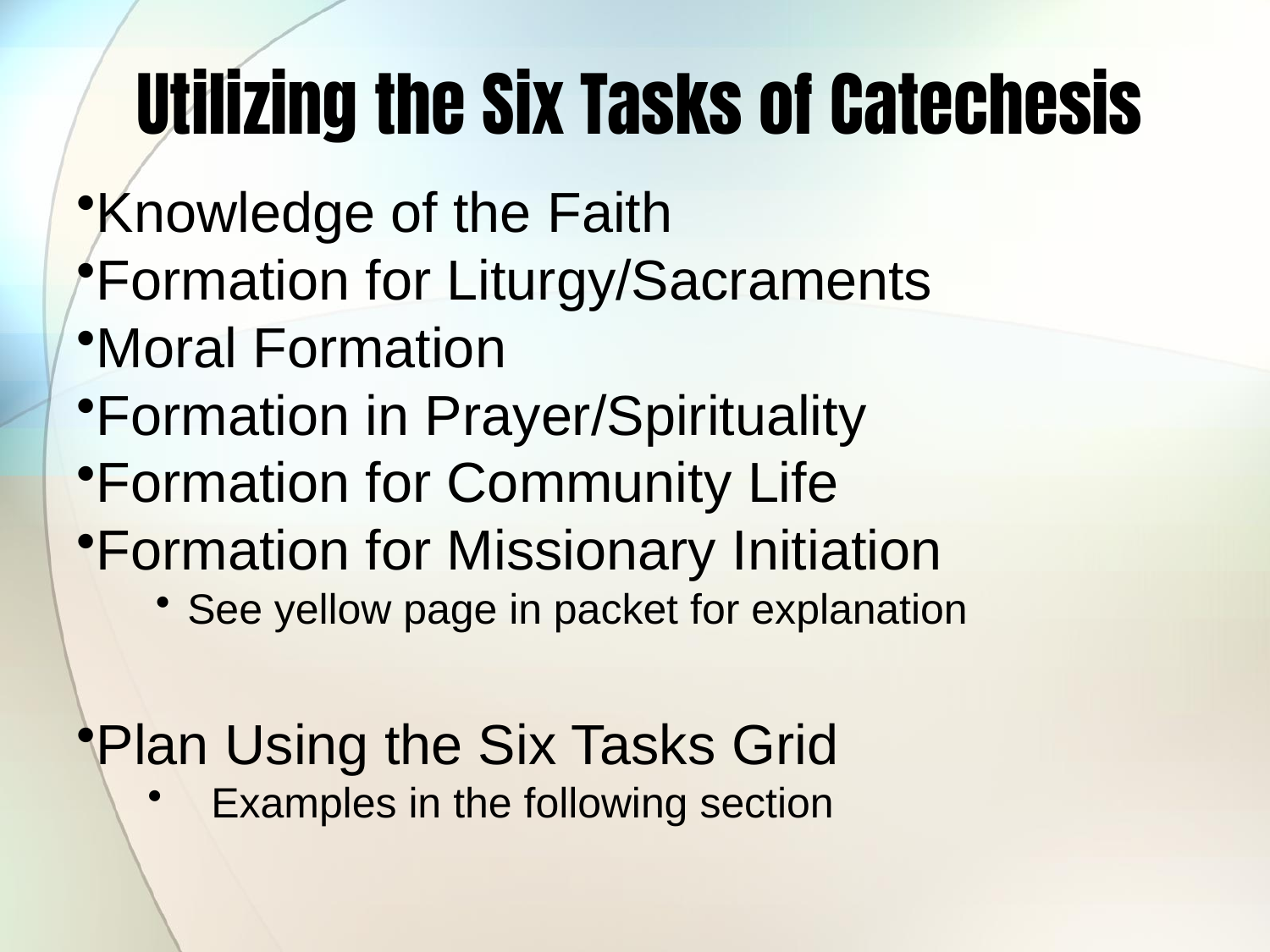

# Utilizing the Six Tasks of Catechesis
Knowledge of the Faith
Formation for Liturgy/Sacraments
Moral Formation
Formation in Prayer/Spirituality
Formation for Community Life
Formation for Missionary Initiation
See yellow page in packet for explanation

Plan Using the Six Tasks Grid
Examples in the following section